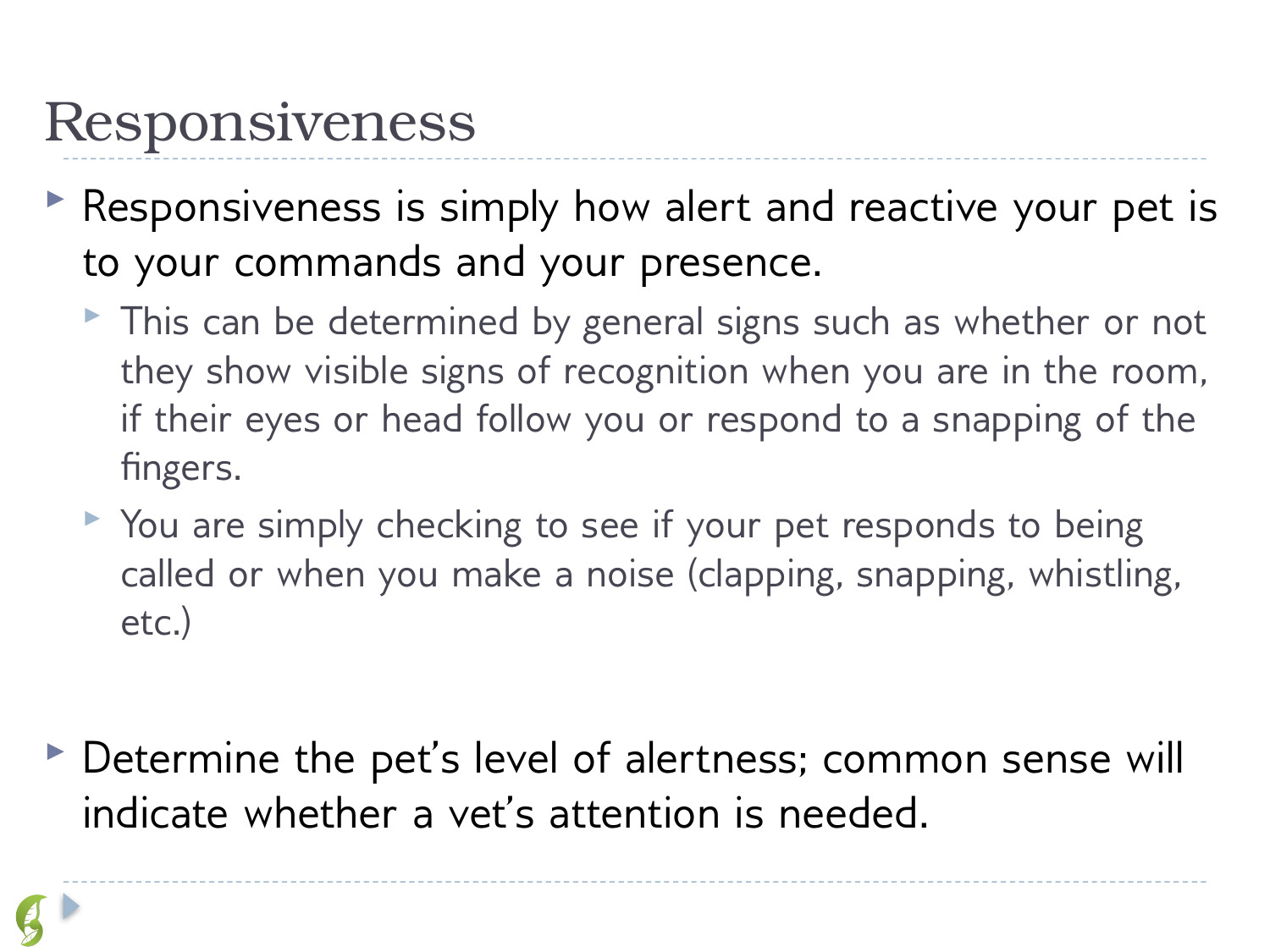

# Responsiveness
Responsiveness is simply how alert and reactive your pet is to your commands and your presence.
This can be determined by general signs such as whether or not they show visible signs of recognition when you are in the room, if their eyes or head follow you or respond to a snapping of the fingers.
You are simply checking to see if your pet responds to being called or when you make a noise (clapping, snapping, whistling, etc.)

Determine the pet’s level of alertness; common sense will indicate whether a vet’s attention is needed.